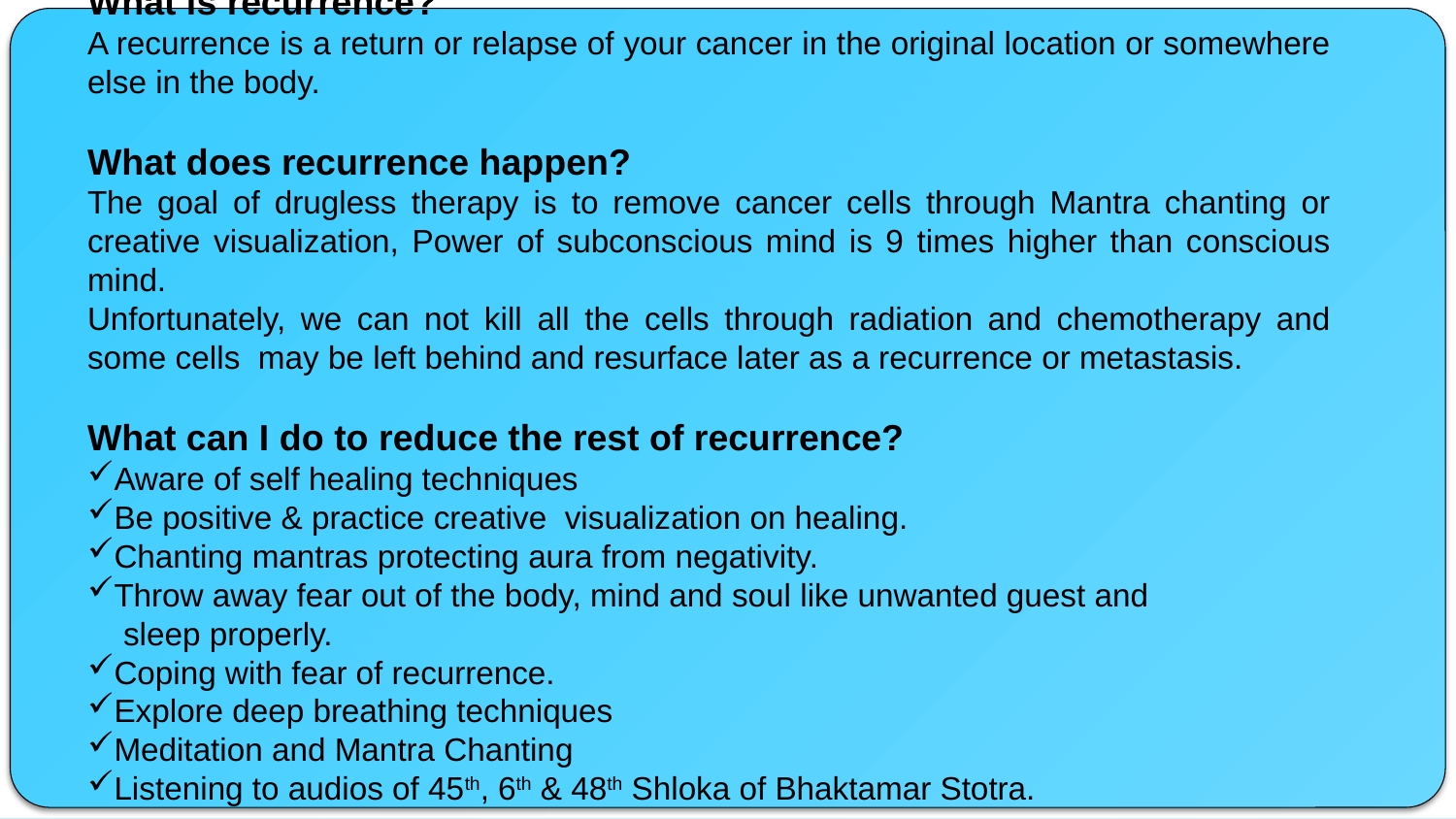

What is recurrence?
A recurrence is a return or relapse of your cancer in the original location or somewhere else in the body.

What does recurrence happen?
The goal of drugless therapy is to remove cancer cells through Mantra chanting or creative visualization, Power of subconscious mind is 9 times higher than conscious mind.
Unfortunately, we can not kill all the cells through radiation and chemotherapy and some cells  may be left behind and resurface later as a recurrence or metastasis.

What can I do to reduce the rest of recurrence?
Aware of self healing techniques
Be positive & practice creative  visualization on healing.
Chanting mantras protecting aura from negativity.
Throw away fear out of the body, mind and soul like unwanted guest and
    sleep properly.
Coping with fear of recurrence.
Explore deep breathing techniques
Meditation and Mantra Chanting
Listening to audios of 45th, 6th & 48th Shloka of Bhaktamar Stotra.